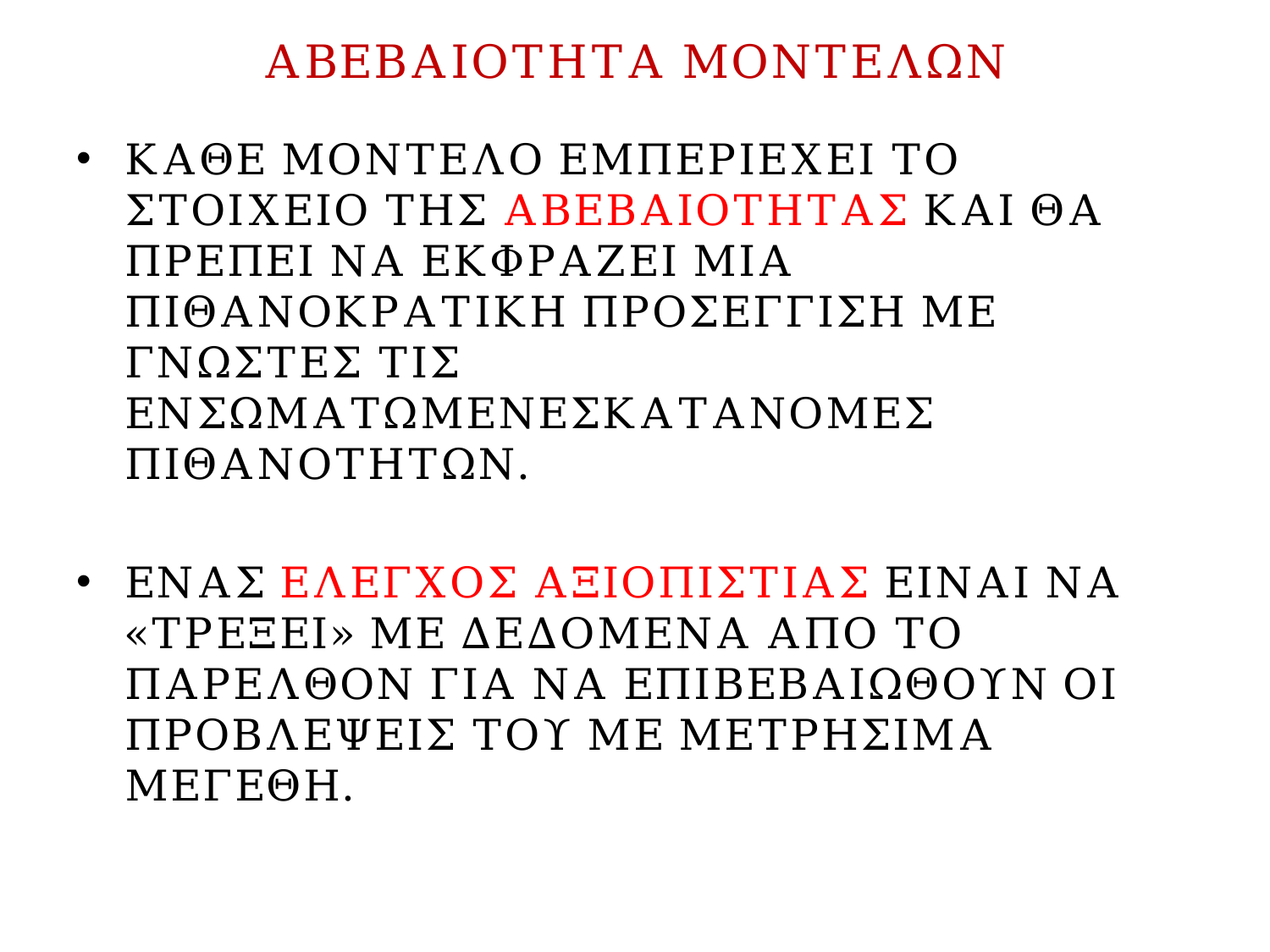

# ΑΒΕΒΑΙΟΤΗΤΑ ΜΟΝΤΕΛΩΝ
ΚΑΘΕ ΜΟΝΤΕΛΟ ΕΜΠΕΡΙΕΧΕΙ ΤΟ ΣΤΟΙΧΕΙΟ ΤΗΣ ΑΒΕΒΑΙΟΤΗΤΑΣ ΚΑΙ ΘΑ ΠΡΕΠΕΙ ΝΑ ΕΚΦΡΑΖΕΙ ΜΙΑ ΠΙΘΑΝΟΚΡΑΤΙΚΗ ΠΡΟΣΕΓΓΙΣΗ ΜΕ ΓΝΩΣΤΕΣ ΤΙΣ ΕΝΣΩΜΑΤΩΜΕΝΕΣΚΑΤΑΝΟΜΕΣ ΠΙΘΑΝΟΤΗΤΩΝ.

ΕΝΑΣ ΕΛΕΓΧΟΣ ΑΞΙΟΠΙΣΤΙΑΣ ΕΙΝΑΙ ΝΑ «ΤΡΕΞΕΙ» ΜΕ ΔΕΔΟΜΕΝΑ ΑΠΟ ΤΟ ΠΑΡΕΛΘΟΝ ΓΙΑ ΝΑ ΕΠΙΒΕΒΑΙΩΘΟΥΝ ΟΙ ΠΡΟΒΛΕΨΕΙΣ ΤΟΥ ΜΕ ΜΕΤΡΗΣΙΜΑ ΜΕΓΕΘΗ.